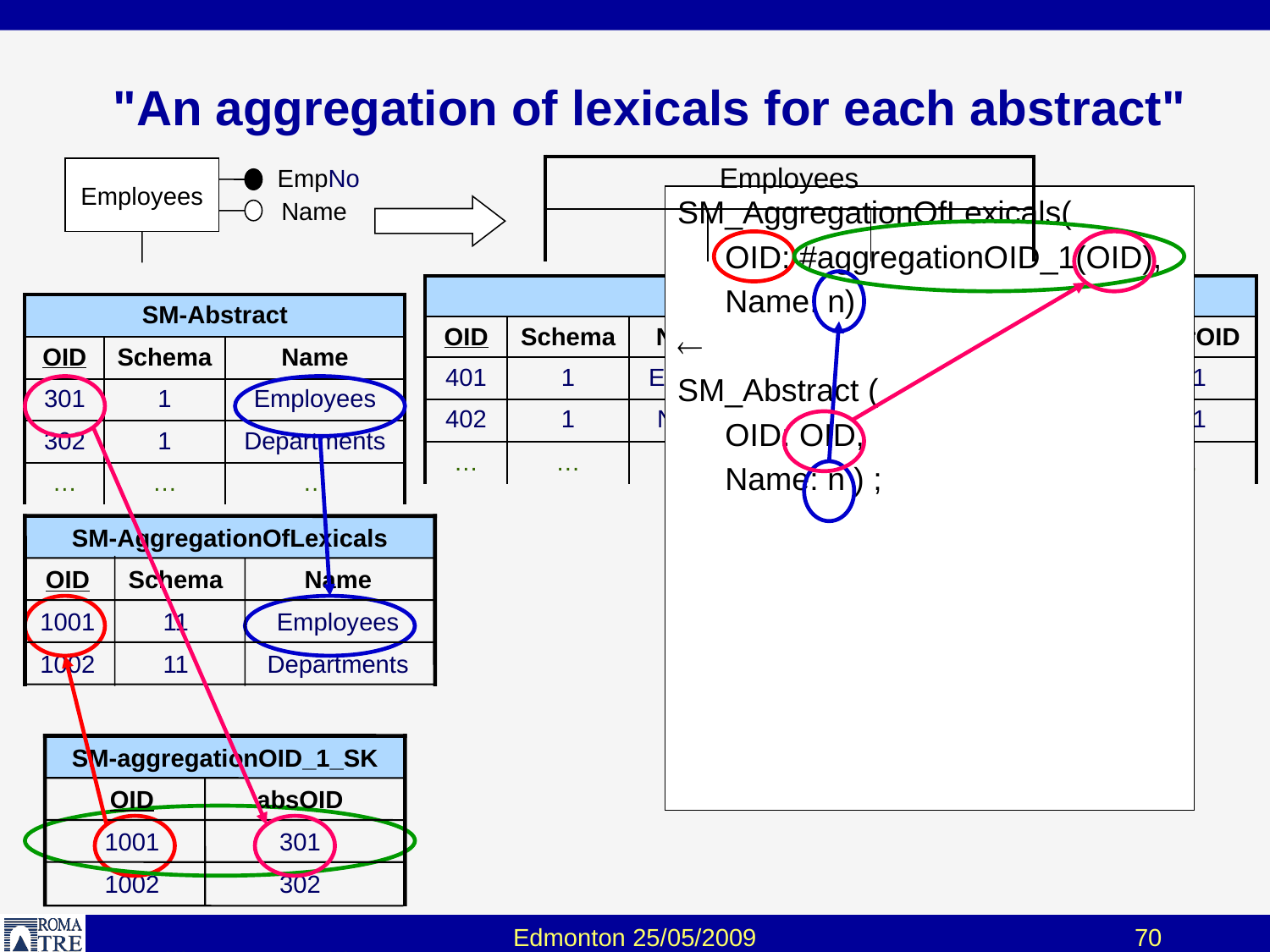

# "An aggregation of lexicals for each abstract"
EmpNo
| Employees |  |  |
| --- | --- | --- |
|  |  |  |
Employees

SM_AggregationOfLexicals(
	OID: #aggregationOID_1(OID),
	Name: n)
←
SM_Abstract (
	OID: OID,
	Name: n ) ;
Name

| SM-AttributeOfAbstract |  |  |  |  |  |  |
| --- | --- | --- | --- | --- | --- | --- |
| OID | Schema | Name | isIdent | isNullable | Type | AbstrOID |
| 401 | 1 | EmpNo | T | F | Int | 301 |
| 402 | 1 | Name | F | F | Text | 301 |
| … | … | … | … | … | … | … |
| SM-Abstract |  |  |
| --- | --- | --- |
| OID | Schema | Name |
| 301 | 1 | Employees |
| 302 | 1 | Departments |
| … | … | … |

301

SM-AggregationOfLexicals

OID

Schema
Name

1001
11
Employees
1002
11
Departments

SM-aggregationOID_1_SK

OID

absOID

1001
1002
302
Edmonton 25/05/2009
70
…
…
…